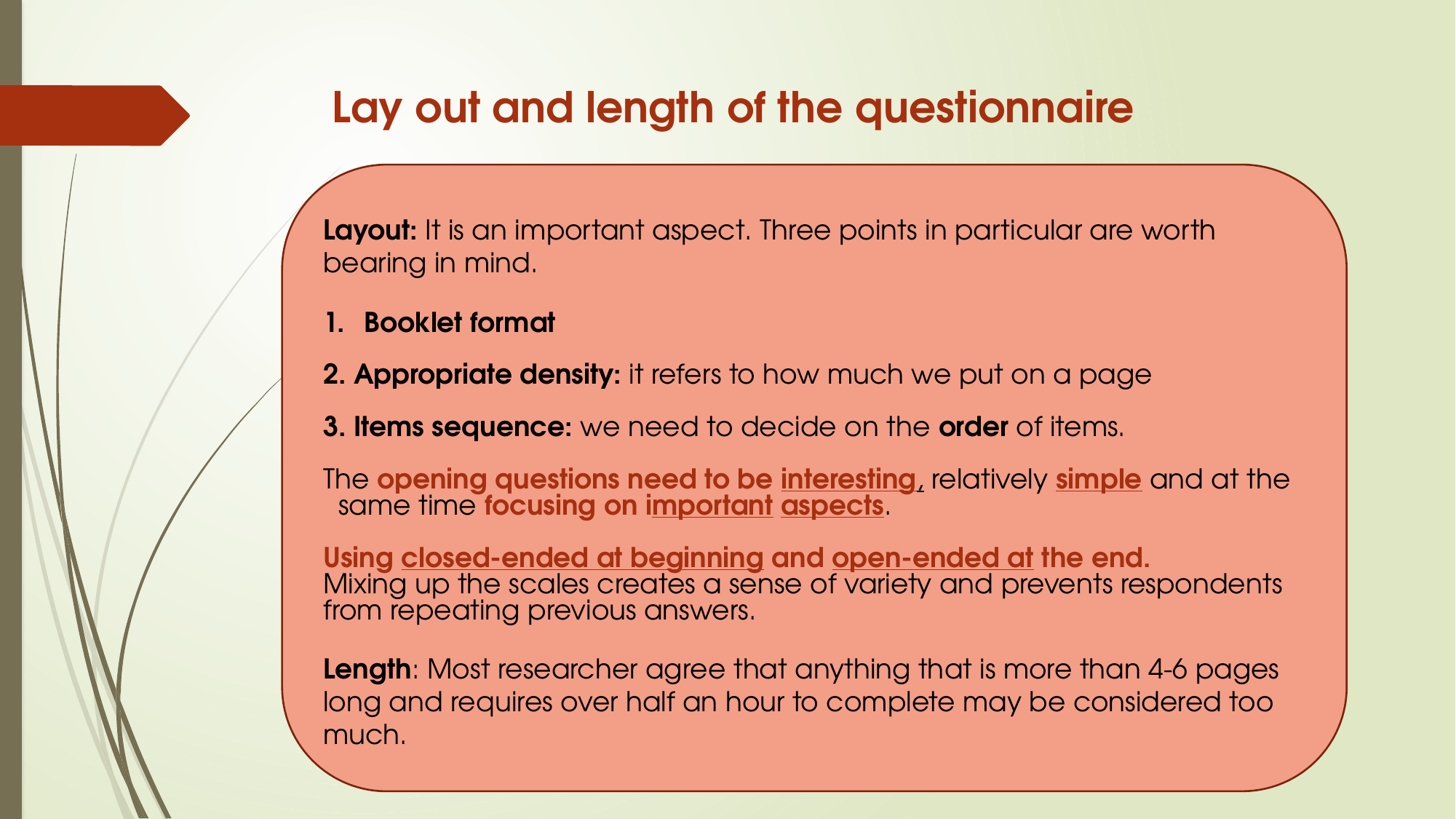

# Lay out and length of the questionnaire

Layout: It is an important aspect. Three points in particular are worth bearing in mind.

Booklet format

2. Appropriate density: it refers to how much we put on a page

3. Items sequence: we need to decide on the order of items.

The opening questions need to be interesting, relatively simple and at the    same time focusing on important aspects.

Using closed-ended at beginning and open-ended at the end.
Mixing up the scales creates a sense of variety and prevents respondents from repeating previous answers.

Length: Most researcher agree that anything that is more than 4-6 pages long and requires over half an hour to complete may be considered too much.